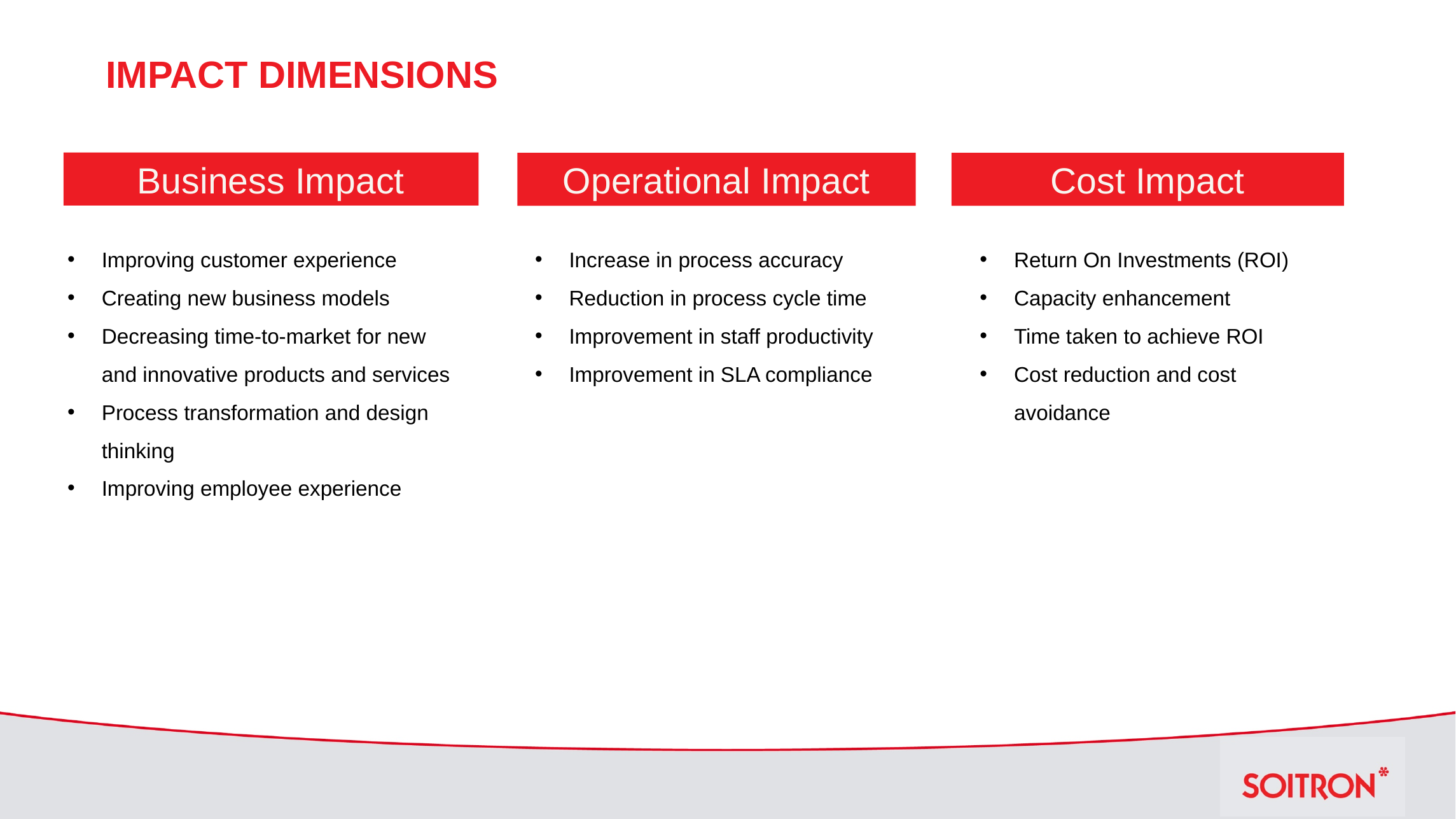

# Impact Dimensions
Business Impact
Operational Impact
Cost Impact
Increase in process accuracy
Reduction in process cycle time
Improvement in staff productivity
Improvement in SLA compliance
Return On Investments (ROI)
Capacity enhancement
Time taken to achieve ROI
Cost reduction and cost avoidance
Improving customer experience
Creating new business models
Decreasing time-to-market for new and innovative products and services
Process transformation and design thinking
Improving employee experience